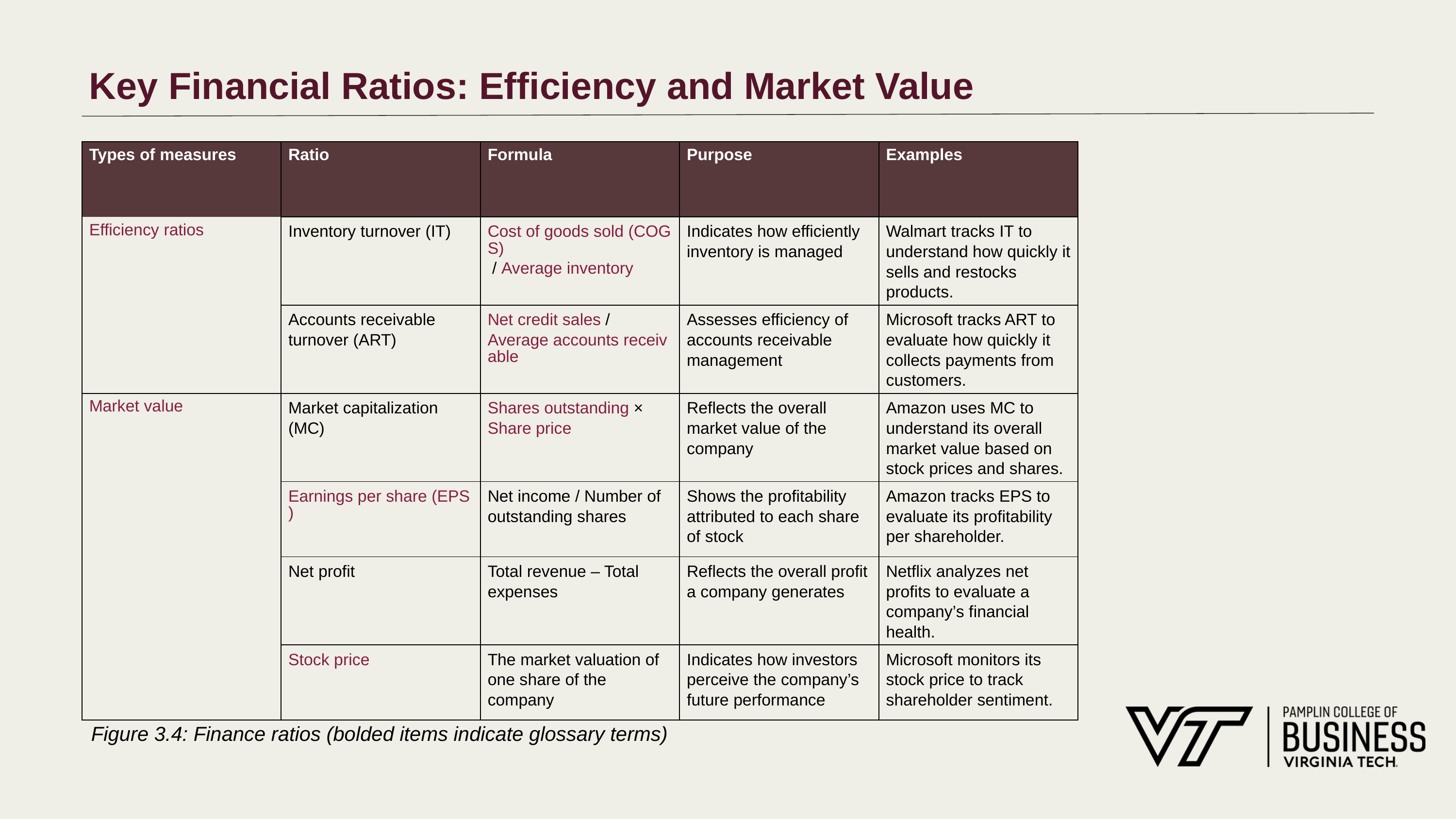

# Key Financial Ratios: Efficiency and Market Value
| Types of measures | Ratio | Formula | Purpose | Examples |
| --- | --- | --- | --- | --- |
| Efficiency ratios | Inventory turnover (IT) | Cost of goods sold (COGS) / Average inventory | Indicates how efficiently inventory is managed | Walmart tracks IT to understand how quickly it sells and restocks products. |
|  | Accounts receivable turnover (ART) | Net credit sales / Average accounts receivable | Assesses efficiency of accounts receivable management | Microsoft tracks ART to evaluate how quickly it collects payments from customers. |
| Market value | Market capitalization (MC) | Shares outstanding × Share price | Reflects the overall market value of the company | Amazon uses MC to understand its overall market value based on stock prices and shares. |
|  | Earnings per share (EPS) | Net income / Number of outstanding shares | Shows the profitability attributed to each share of stock | Amazon tracks EPS to evaluate its profitability per shareholder. |
|  | Net profit | Total revenue – Total expenses | Reflects the overall profit a company generates | Netflix analyzes net profits to evaluate a company’s financial health. |
|  | Stock price | The market valuation of one share of the company | Indicates how investors perceive the company’s future performance | Microsoft monitors its stock price to track shareholder sentiment. |

Figure 3.4: Finance ratios (bolded items indicate glossary terms)